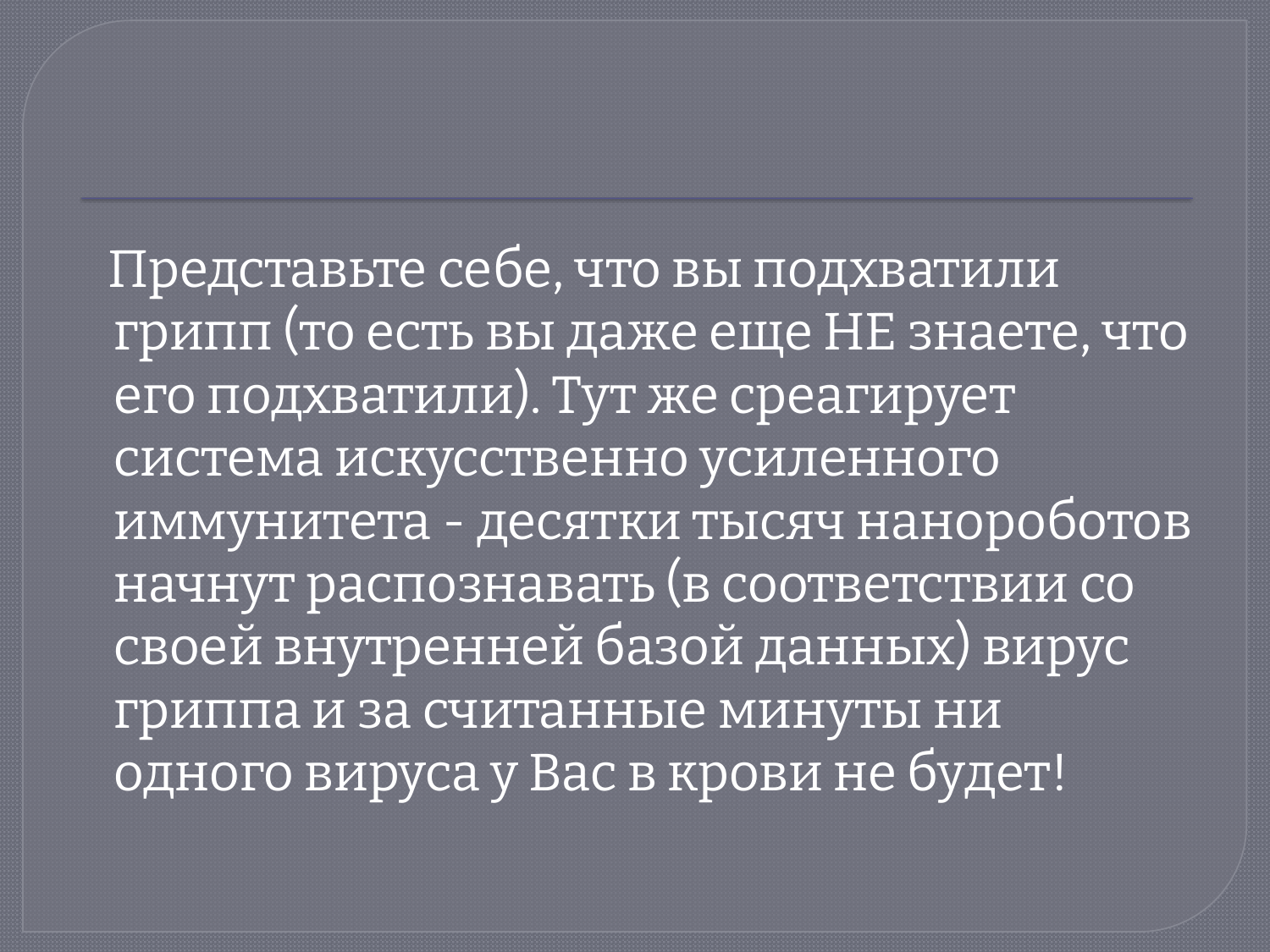

#
   Представьте себе, что вы подхватили грипп (то есть вы даже еще НЕ знаете, что его подхватили). Тут же среагирует система искусственно усиленного иммунитета - десятки тысяч нанороботов начнут распознавать (в соответствии со своей внутренней базой данных) вирус гриппа и за считанные минуты ни одного вируса у Вас в крови не будет!